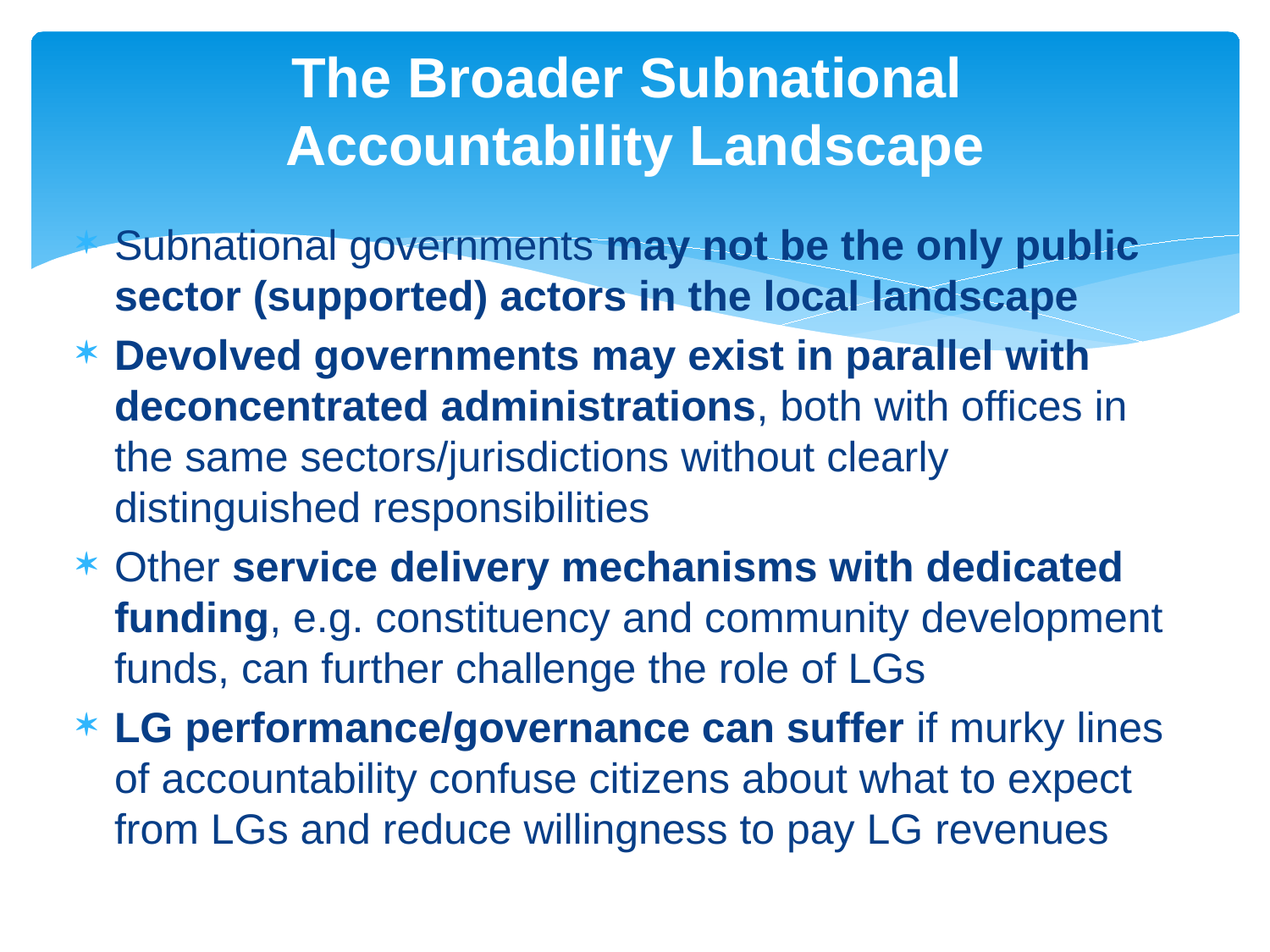

# The Broader Subnational Accountability Landscape
Subnational governments may not be the only public sector (supported) actors in the local landscape
Devolved governments may exist in parallel with deconcentrated administrations, both with offices in the same sectors/jurisdictions without clearly distinguished responsibilities
Other service delivery mechanisms with dedicated funding, e.g. constituency and community development funds, can further challenge the role of LGs
LG performance/governance can suffer if murky lines of accountability confuse citizens about what to expect from LGs and reduce willingness to pay LG revenues